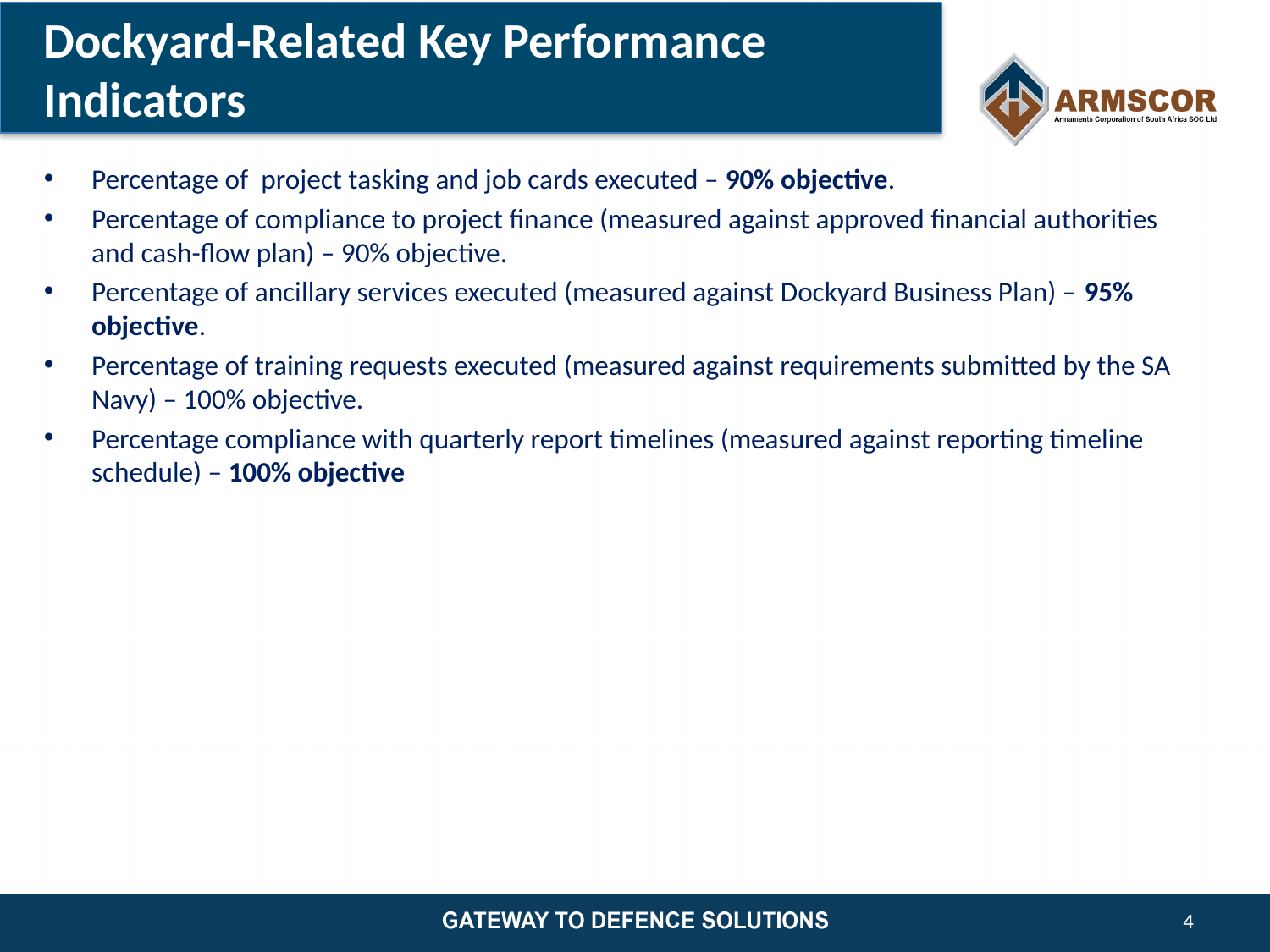

# Dockyard-Related Key Performance Indicators
Percentage of  project tasking and job cards executed – 90% objective.
Percentage of compliance to project finance (measured against approved financial authorities and cash-flow plan) – 90% objective.
Percentage of ancillary services executed (measured against Dockyard Business Plan) – 95% objective.
Percentage of training requests executed (measured against requirements submitted by the SA Navy) – 100% objective.
Percentage compliance with quarterly report timelines (measured against reporting timeline schedule) – 100% objective

4